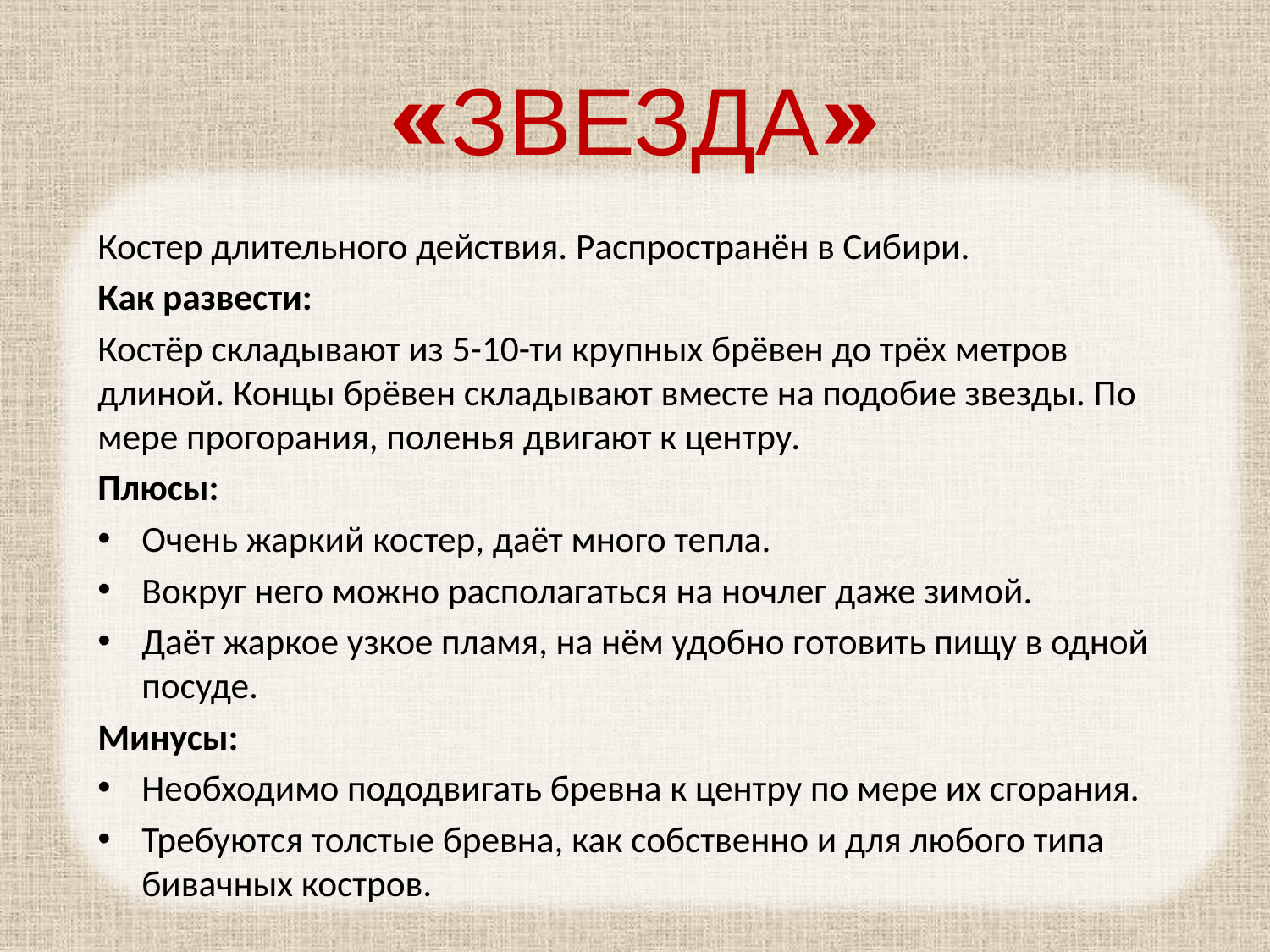

# «ЗВЕЗДА»

Костер длительного действия. Распространён в Сибири.
Как развести:
Костёр складывают из 5-10-ти крупных брёвен до трёх метров длиной. Концы брёвен складывают вместе на подобие звезды. По мере прогорания, поленья двигают к центру.
Плюсы:
Очень жаркий костер, даёт много тепла.
Вокруг него можно располагаться на ночлег даже зимой.
Даёт жаркое узкое пламя, на нём удобно готовить пищу в одной посуде.
Минусы:
Необходимо пододвигать бревна к центру по мере их сгорания.
Требуются толстые бревна, как собственно и для любого типа бивачных костров.